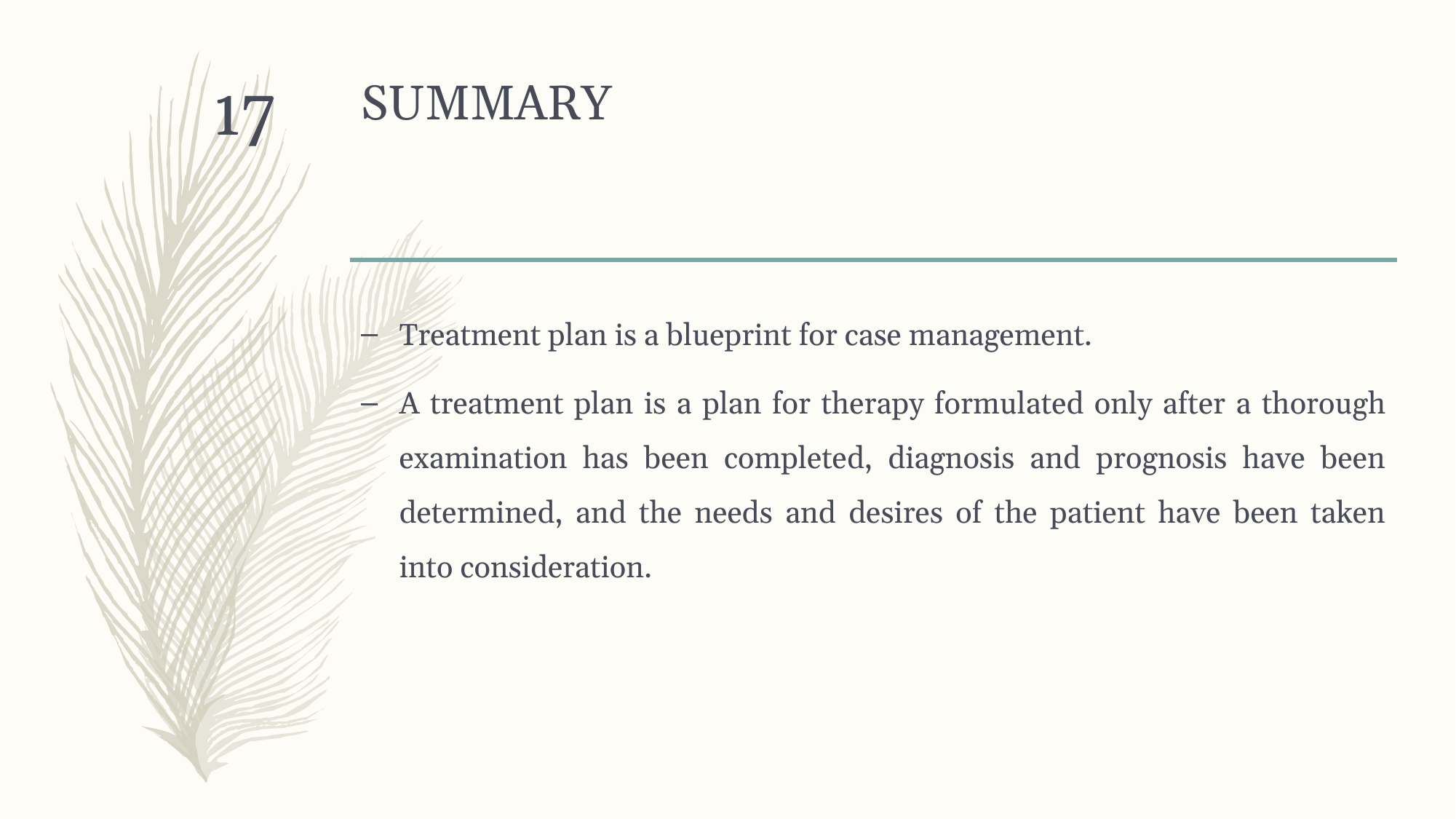

# SUMMARY
17
Treatment plan is a blueprint for case management.
A treatment plan is a plan for therapy formulated only after a thorough examination has been completed, diagnosis and prognosis have been determined, and the needs and desires of the patient have been taken into consideration.